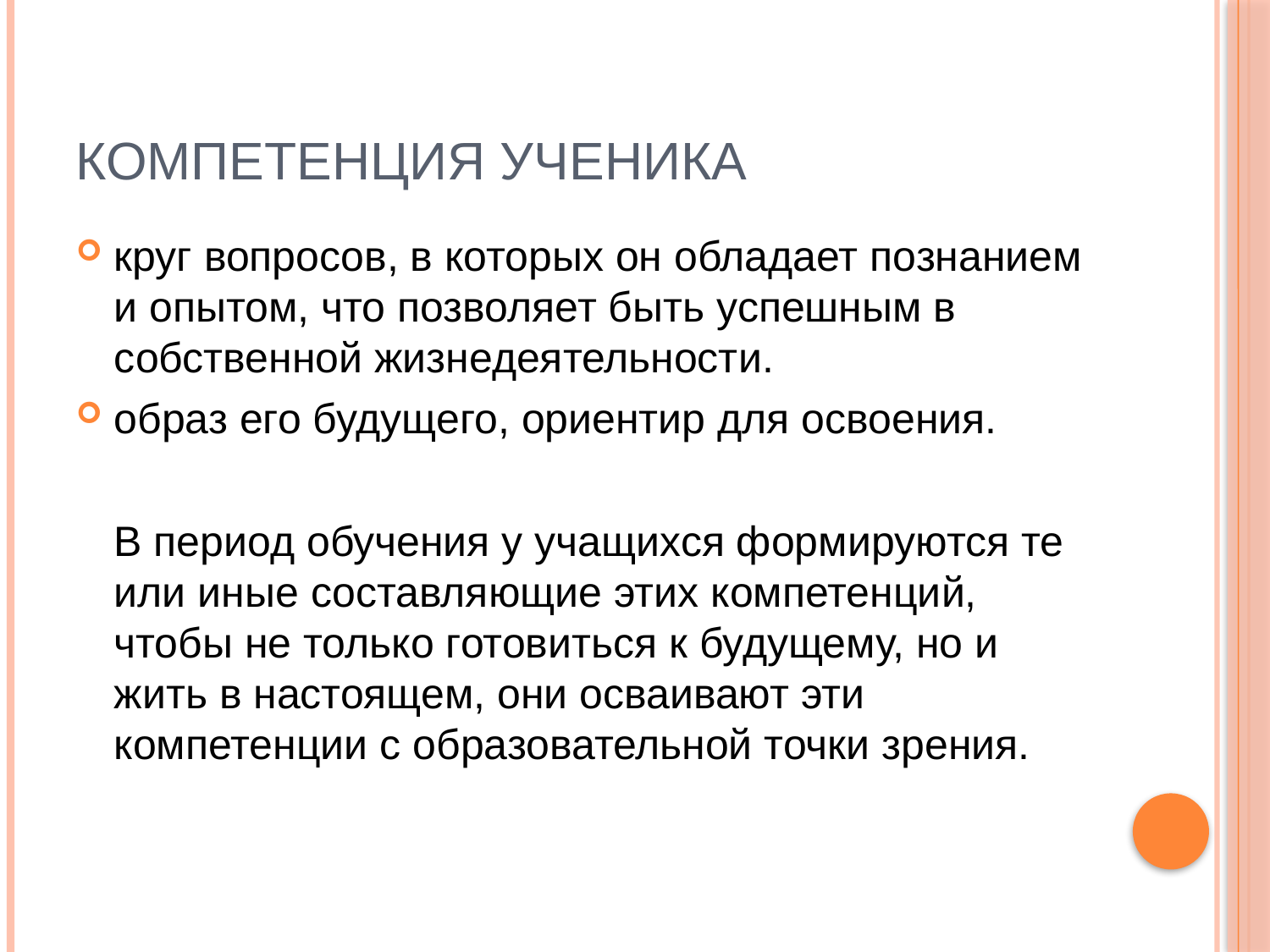

# Компетенция ученика
круг вопросов, в которых он обладает познанием и опытом, что позволяет быть успешным в собственной жизнедеятельности.
образ его будущего, ориентир для освоения.

	В период обучения у учащихся формируются те или иные составляющие этих компетенций, чтобы не только готовиться к будущему, но и жить в настоящем, они осваивают эти компетенции с образовательной точки зрения.